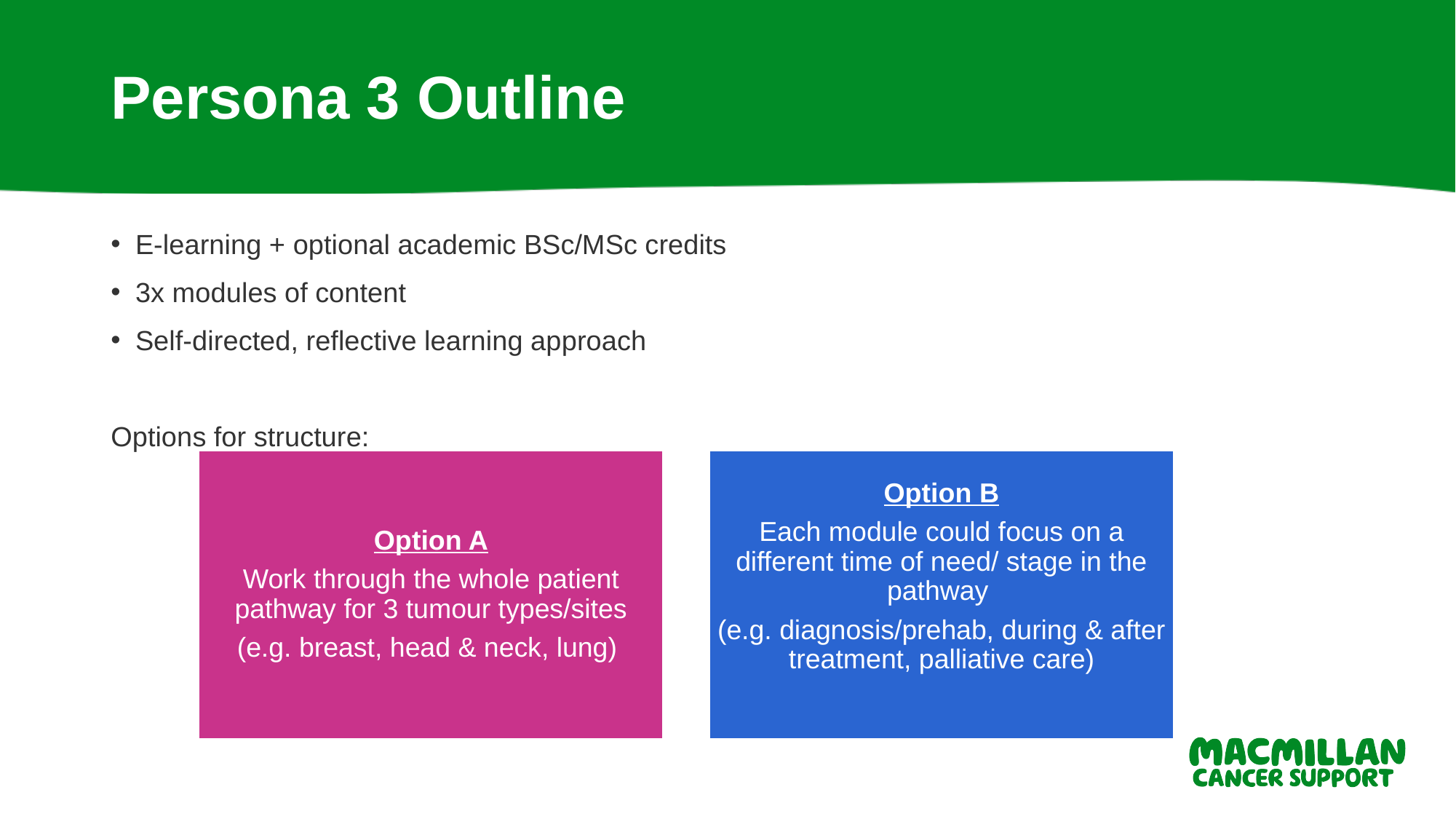

# Persona 3 Outline
E-learning + optional academic BSc/MSc credits
3x modules of content
Self-directed, reflective learning approach

Options for structure:

Option A
Work through the whole patient pathway for 3 tumour types/sites
(e.g. breast, head & neck, lung)

Option B
Each module could focus on a different time of need/ stage in the pathway
(e.g. diagnosis/prehab, during & after treatment, palliative care)